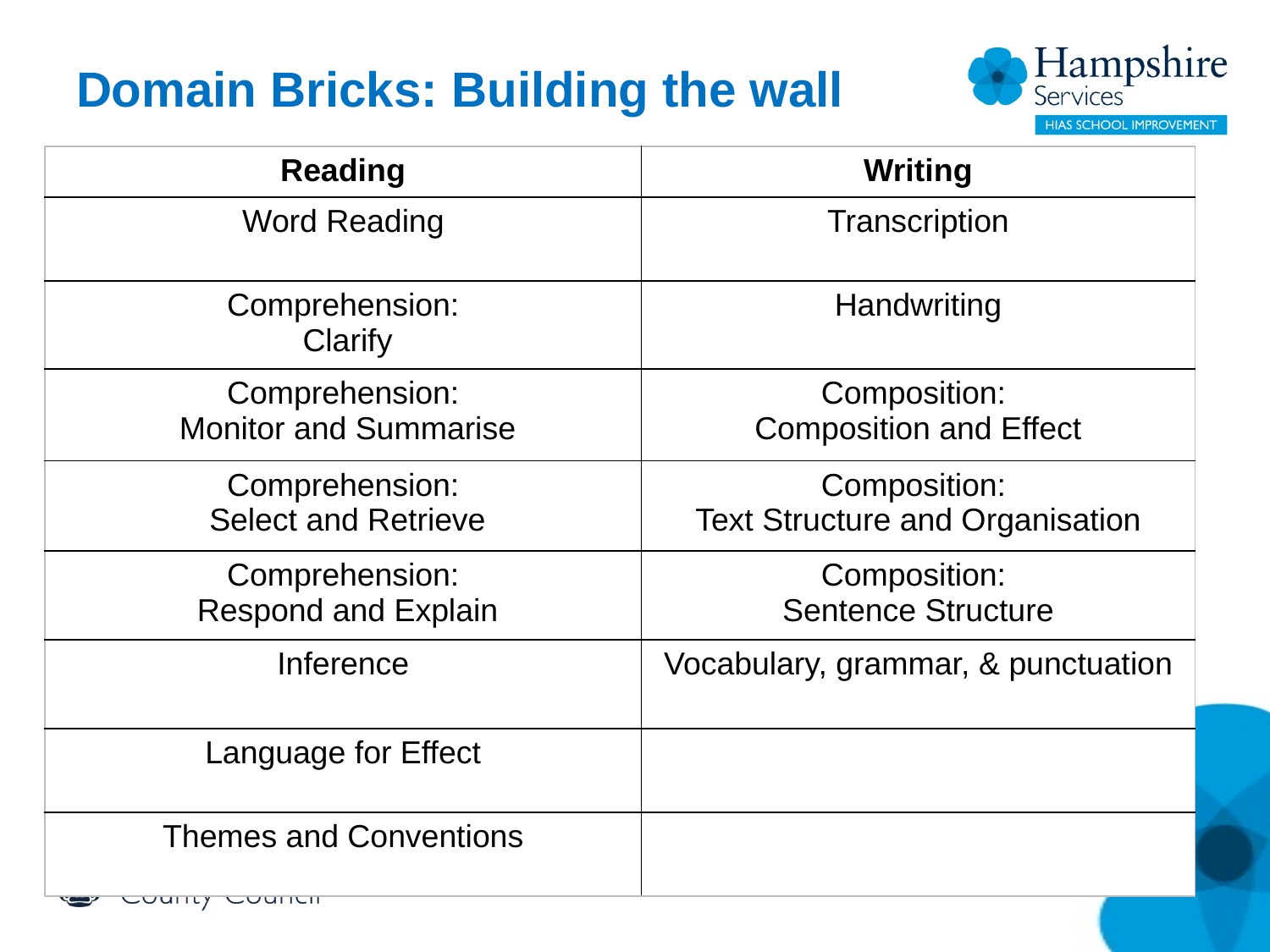

# Domain Bricks: Building the wall
| Reading | Writing |
| --- | --- |
| Word Reading | Transcription |
| Comprehension: Clarify | Handwriting |
| Comprehension: Monitor and Summarise | Composition: Composition and Effect |
| Comprehension: Select and Retrieve | Composition: Text Structure and Organisation |
| Comprehension: Respond and Explain | Composition: Sentence Structure |
| Inference | Vocabulary, grammar, & punctuation |
| Language for Effect |  |
| Themes and Conventions |  |